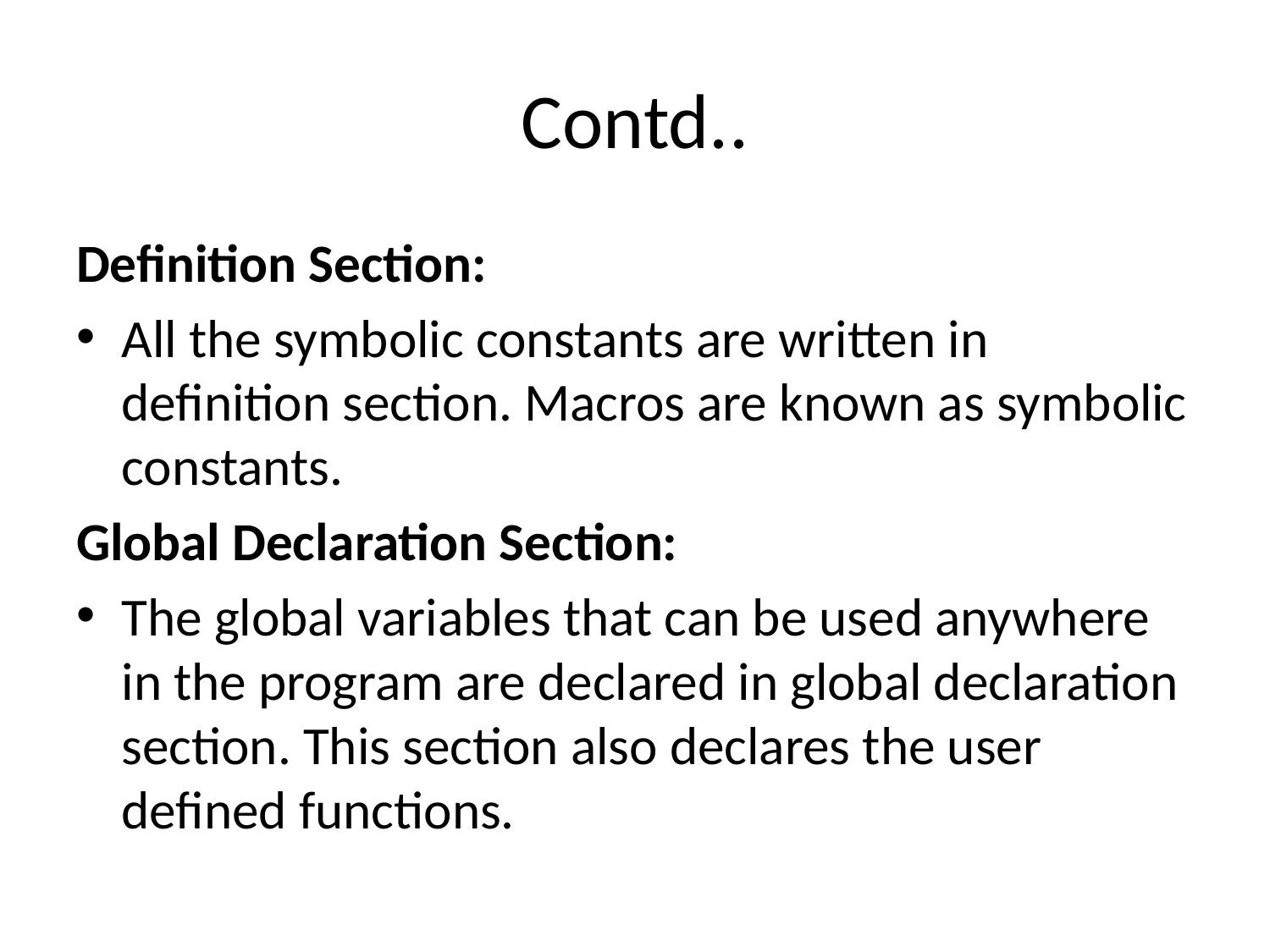

# Contd..
Definition Section:
All the symbolic constants are written in definition section. Macros are known as symbolic constants.
Global Declaration Section:
The global variables that can be used anywhere in the program are declared in global declaration section. This section also declares the user defined functions.